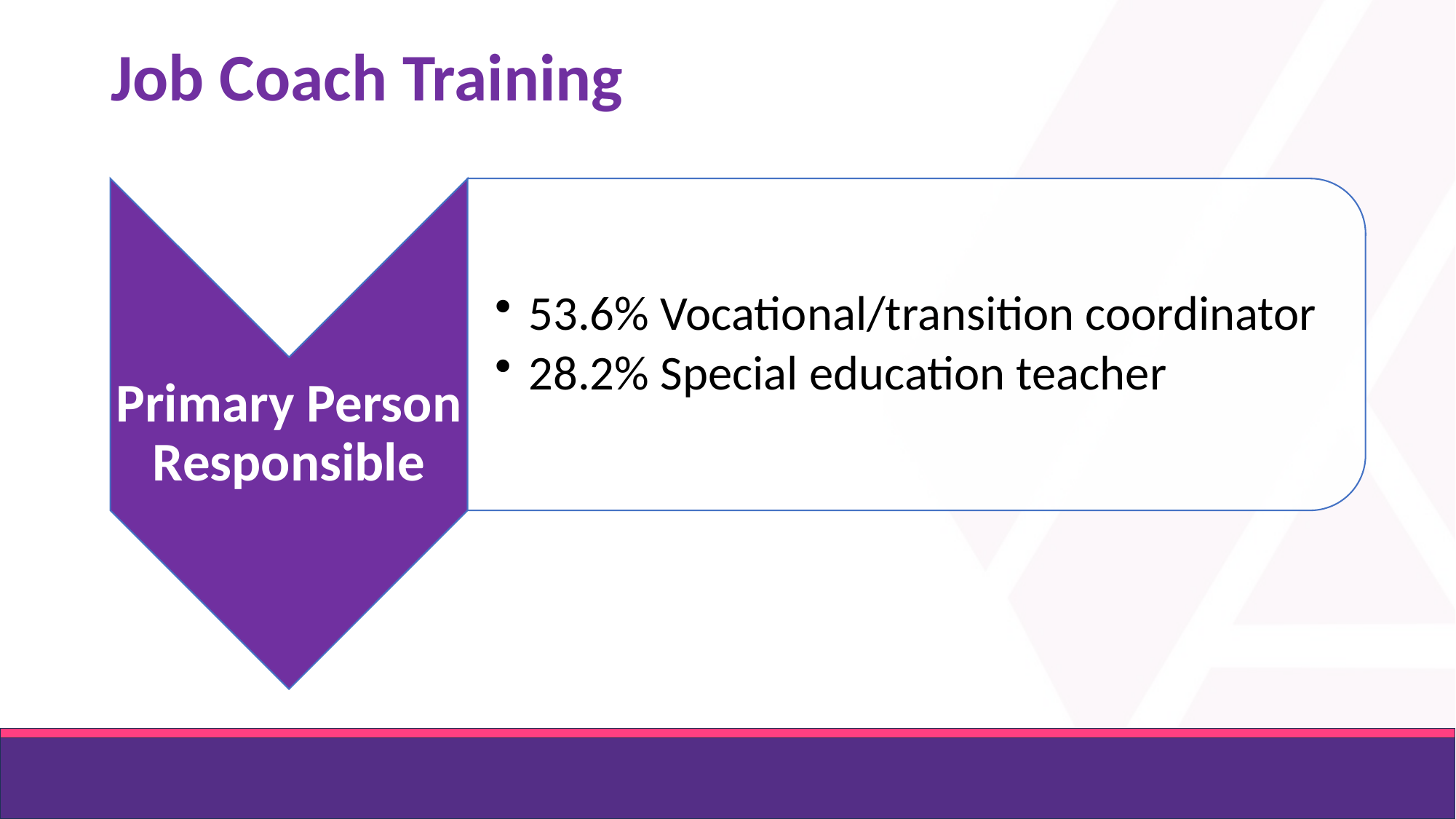

# Job Coach Training
Primary Person Responsible
53.6% Vocational/transition coordinator
28.2% Special education teacher